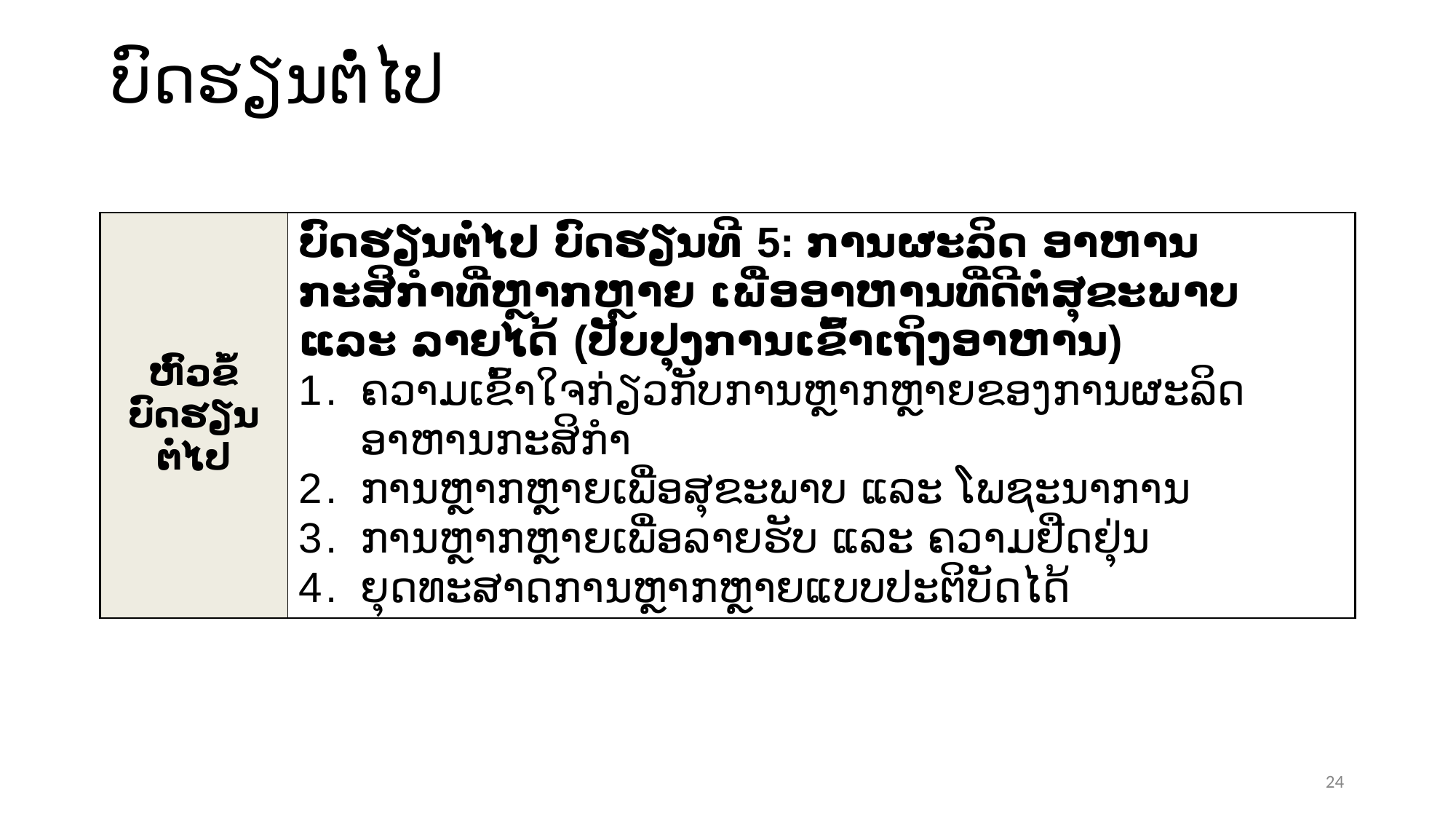

# ບົດຮຽນຕໍ່ໄປ
| ຫົວຂໍ້ບົດຮຽນຕໍ່ໄປ | ບົດຮຽນຕໍ່ໄປ ບົດຮຽນທີ 5: ການຜະລິດ ອາຫານກະສິກຳທີ່ຫຼາກຫຼາຍ ເພື່ອອາຫານທີ່ດີຕໍ່ສຸຂະພາບ ແລະ ລາຍໄດ້ (ປັບປຸງການເຂົ້າເຖິງອາຫານ) ຄວາມເຂົ້າໃຈກ່ຽວກັບການຫຼາກຫຼາຍຂອງການຜະລິດອາຫານກະສິກຳ ການຫຼາກຫຼາຍເພື່ອສຸຂະພາບ ແລະ ໂພຊະນາການ ການຫຼາກຫຼາຍເພື່ອລາຍຮັບ ແລະ ຄວາມຢືດຢຸ່ນ ຍຸດທະສາດການຫຼາກຫຼາຍແບບປະຕິບັດໄດ້ |
| --- | --- |
24